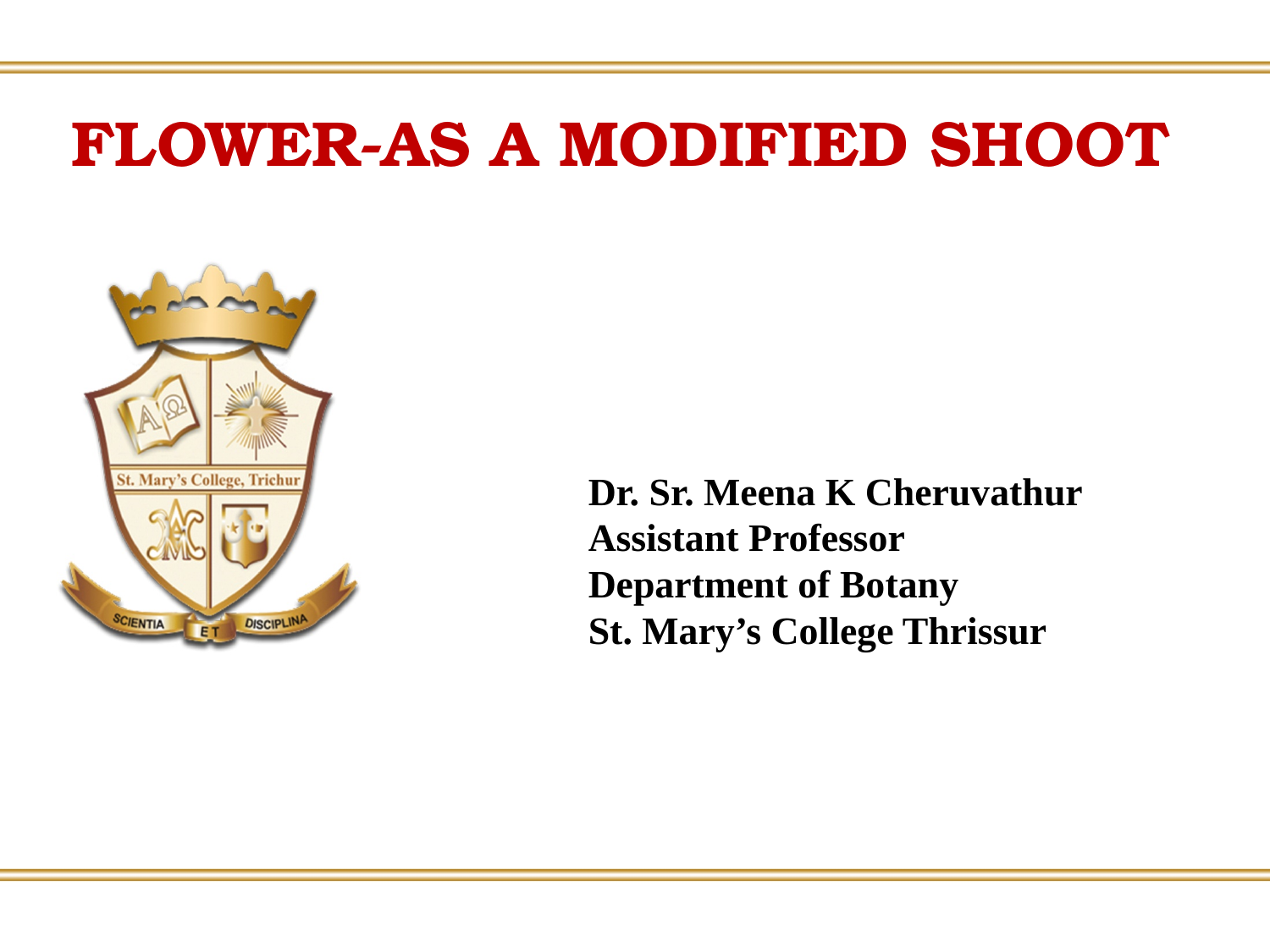

FLOWER-AS A MODIFIED SHOOT
Dr. Sr. Meena K Cheruvathur
Assistant Professor
Department of Botany
St. Mary’s College Thrissur